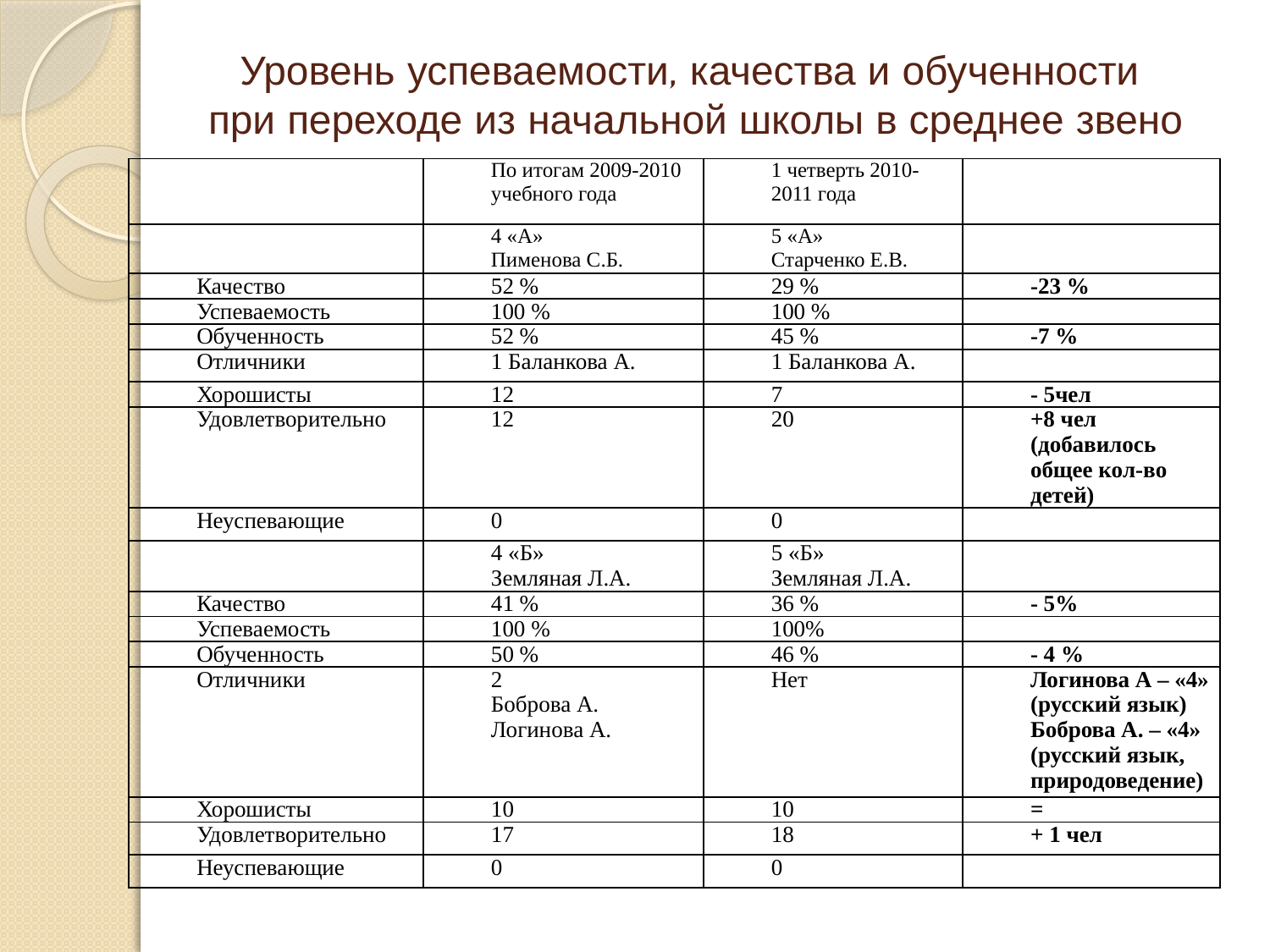

# Уровень успеваемости, качества и обученности при переходе из начальной школы в среднее звено
|  | По итогам 2009-2010 учебного года | 1 четверть 2010-2011 года |  |
| --- | --- | --- | --- |
|  | 4 «А» Пименова С.Б. | 5 «А» Старченко Е.В. |  |
| Качество | 52 % | 29 % | -23 % |
| Успеваемость | 100 % | 100 % |  |
| Обученность | 52 % | 45 % | -7 % |
| Отличники | 1 Баланкова А. | 1 Баланкова А. |  |
| Хорошисты | 12 | 7 | - 5чел |
| Удовлетворительно | 12 | 20 | +8 чел (добавилось общее кол-во детей) |
| Неуспевающие | 0 | 0 |  |
|  | 4 «Б» Земляная Л.А. | 5 «Б» Земляная Л.А. |  |
| Качество | 41 % | 36 % | - 5% |
| Успеваемость | 100 % | 100% |  |
| Обученность | 50 % | 46 % | - 4 % |
| Отличники | 2 Боброва А. Логинова А. | Нет | Логинова А – «4» (русский язык) Боброва А. – «4» (русский язык, природоведение) |
| Хорошисты | 10 | 10 | = |
| Удовлетворительно | 17 | 18 | + 1 чел |
| Неуспевающие | 0 | 0 |  |